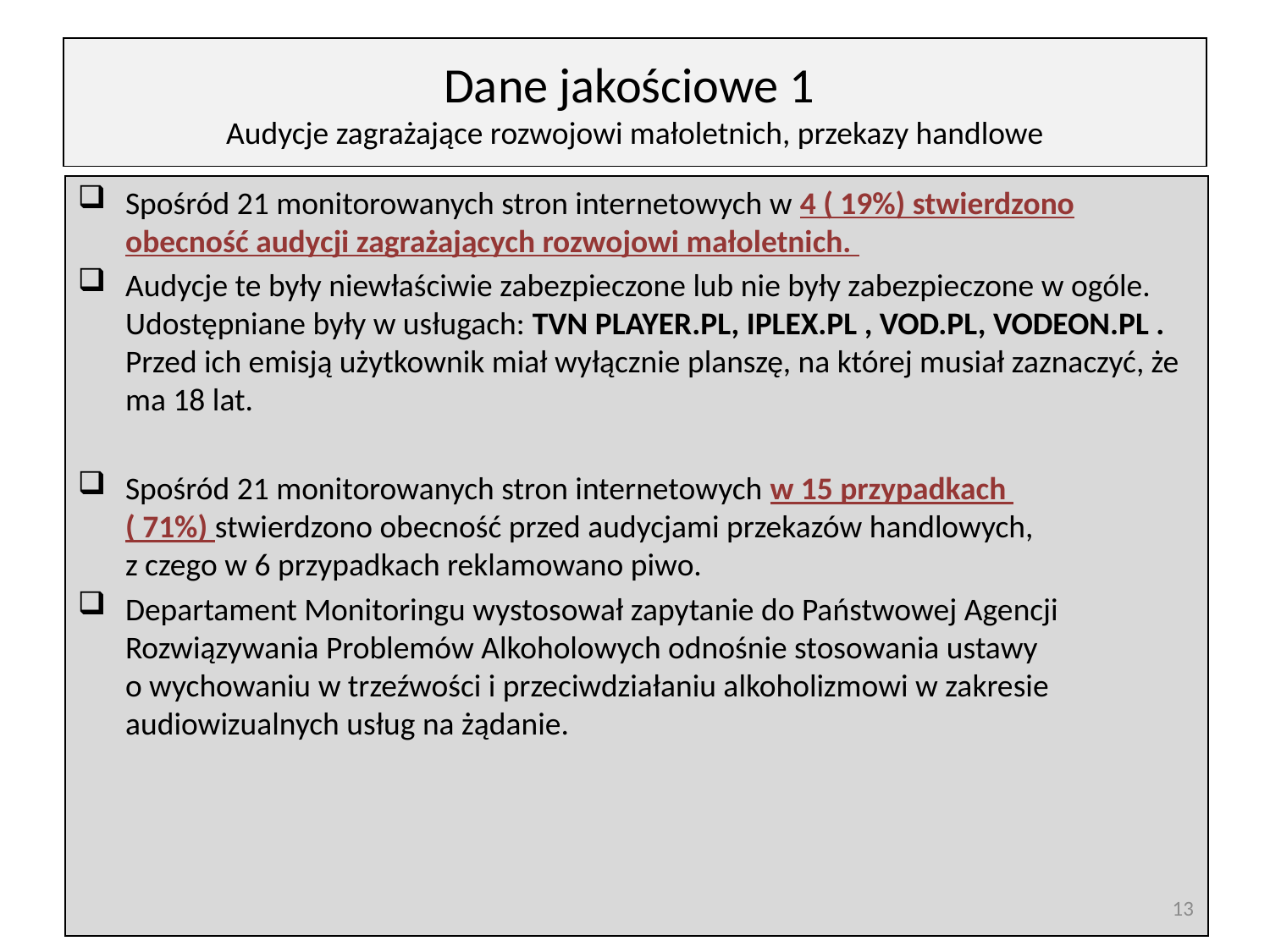

# Dane jakościowe 1 Audycje zagrażające rozwojowi małoletnich, przekazy handlowe
Spośród 21 monitorowanych stron internetowych w 4 ( 19%) stwierdzono obecność audycji zagrażających rozwojowi małoletnich.
Audycje te były niewłaściwie zabezpieczone lub nie były zabezpieczone w ogóle. Udostępniane były w usługach: TVN PLAYER.PL, IPLEX.PL , VOD.PL, VODEON.PL .
Przed ich emisją użytkownik miał wyłącznie planszę, na której musiał zaznaczyć, że ma 18 lat.

Spośród 21 monitorowanych stron internetowych w 15 przypadkach
( 71%) stwierdzono obecność przed audycjami przekazów handlowych,
z czego w 6 przypadkach reklamowano piwo.
Departament Monitoringu wystosował zapytanie do Państwowej Agencji Rozwiązywania Problemów Alkoholowych odnośnie stosowania ustawy
o wychowaniu w trzeźwości i przeciwdziałaniu alkoholizmowi w zakresie audiowizualnych usług na żądanie.

13